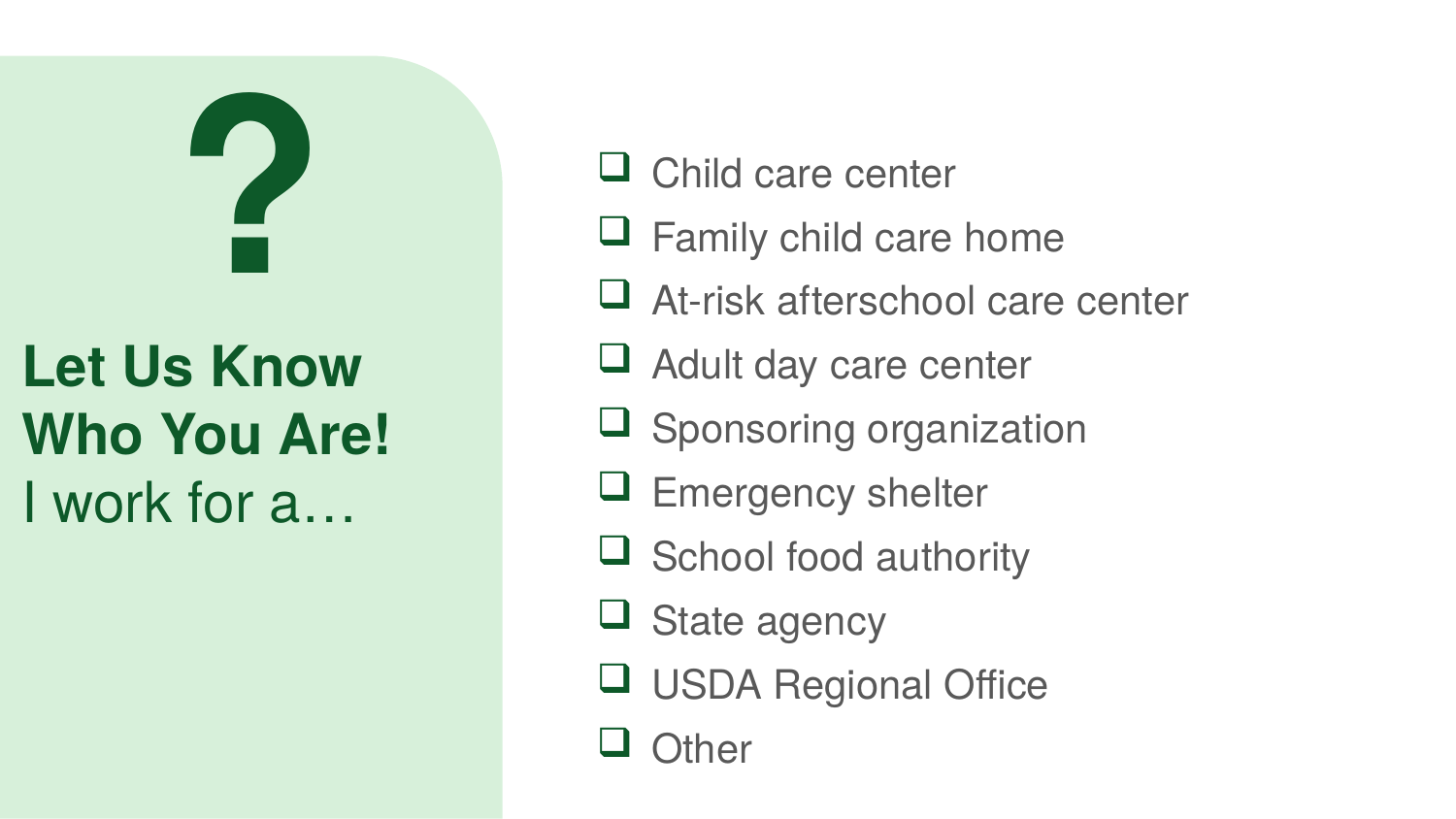

?
Child care center
Family child care home
At-risk afterschool care center
Adult day care center
Sponsoring organization
Emergency shelter
School food authority
State agency
USDA Regional Office
Other
# Let Us Know Who You Are! I work for a…
Before we get started, I want to know who has joined us today.

Please raise your hand if you work for:

a child care center [pause and wait for a show of hands],
a family child care home [pause and wait for a show of hands],
an at-risk afterschool care center [pause and wait for a show of hands],
a sponsoring organization [pause and wait for a show of hands],
an emergency shelter [pause and wait for a show of hands],
a school food authority [pause and wait for a show of hands],
a State agency [pause and wait for a show of hands],
a USDA Regional office [pause and wait for a show of hands], or
other [pause and wait for a show of hands].